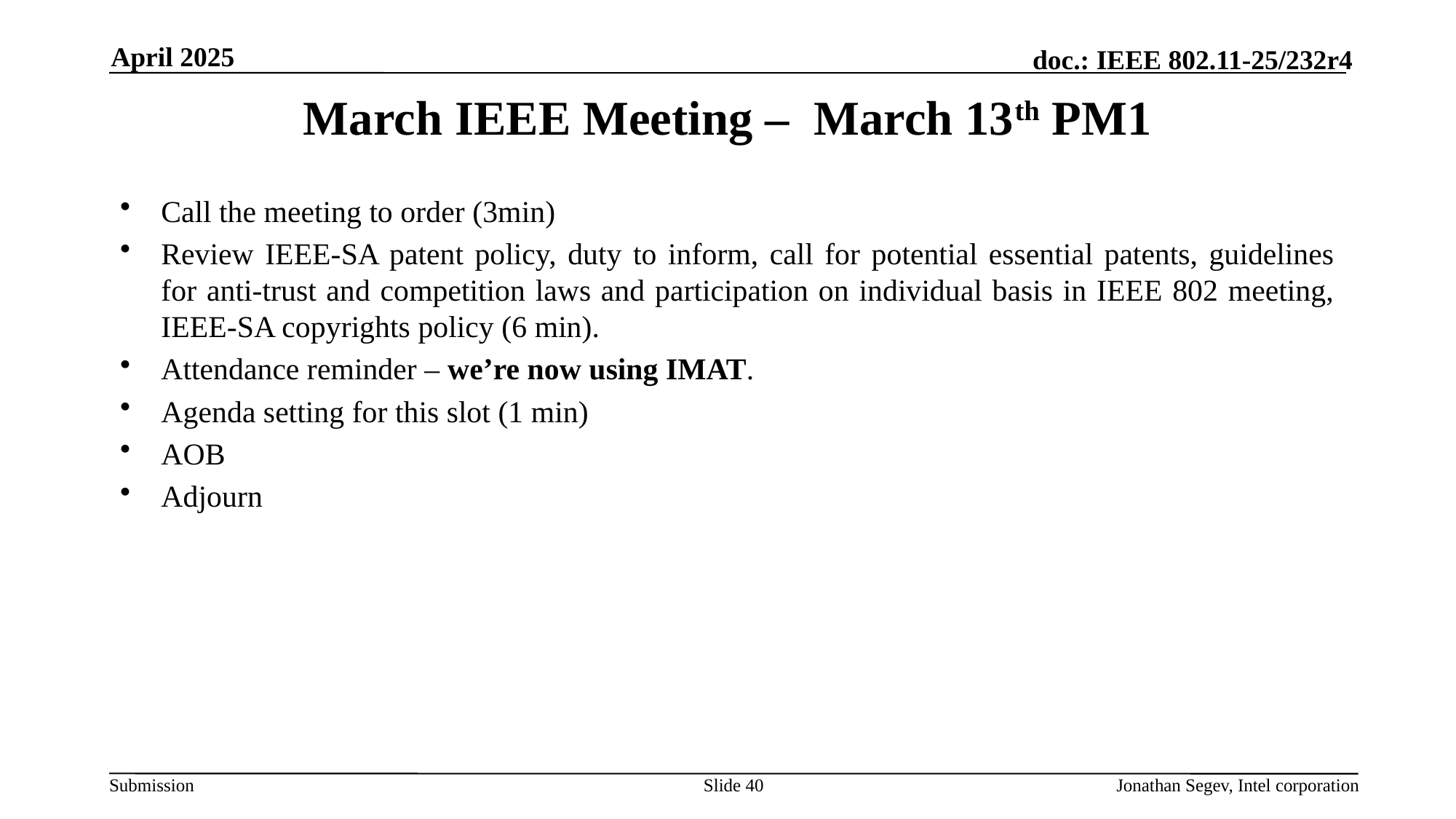

April 2025
# March IEEE Meeting –  March 13th PM1
Call the meeting to order (3min)
Review IEEE-SA patent policy, duty to inform, call for potential essential patents, guidelines for anti-trust and competition laws and participation on individual basis in IEEE 802 meeting, IEEE-SA copyrights policy (6 min).
Attendance reminder – we’re now using IMAT.
Agenda setting for this slot (1 min)
AOB
Adjourn

Slide 40
Jonathan Segev, Intel corporation